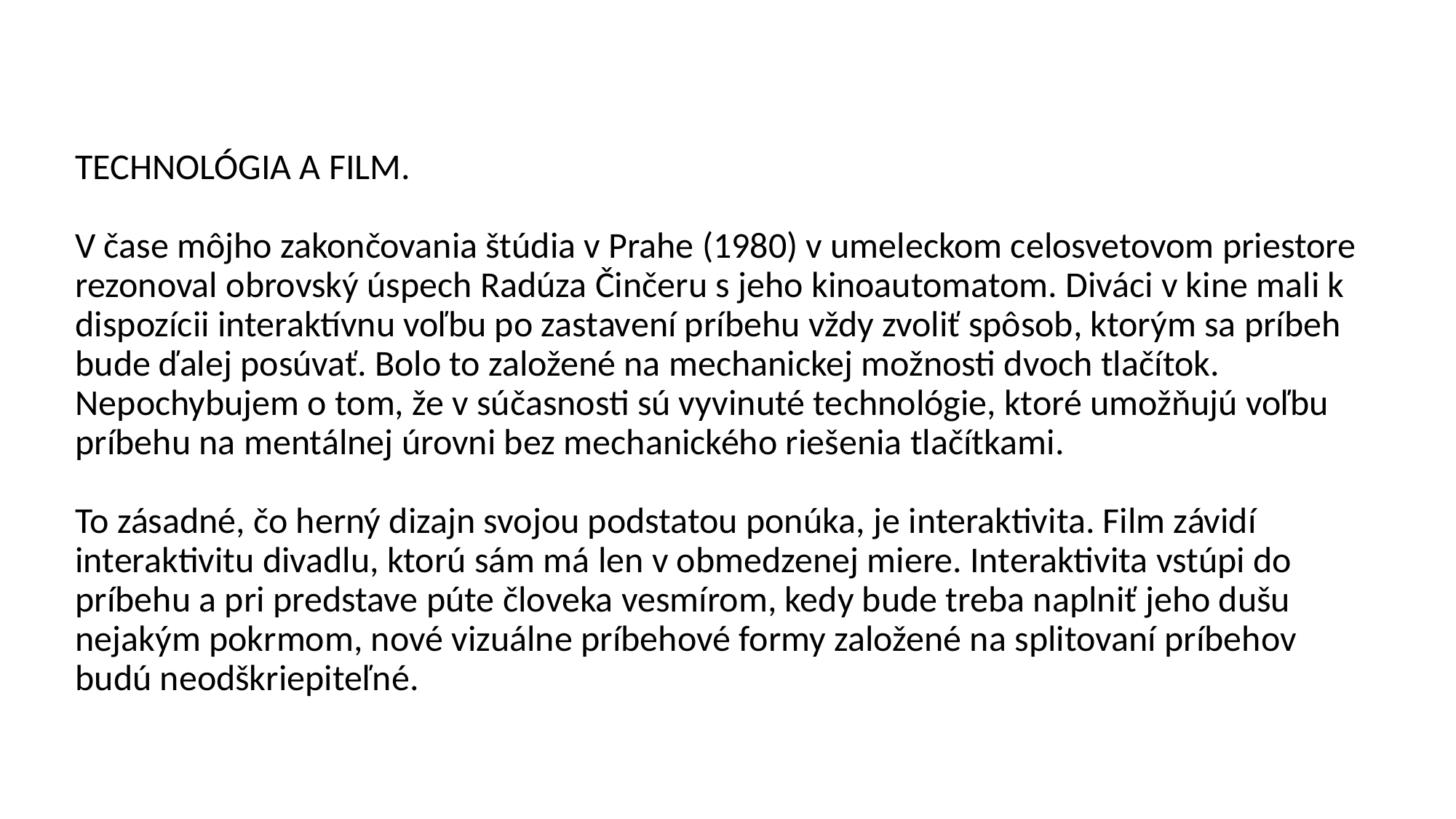

# TECHNOLÓGIA A FILM. V čase môjho zakončovania štúdia v Prahe (1980) v umeleckom celosvetovom priestore rezonoval obrovský úspech Radúza Činčeru s jeho kinoautomatom. Diváci v kine mali k dispozícii interaktívnu voľbu po zastavení príbehu vždy zvoliť spôsob, ktorým sa príbeh bude ďalej posúvať. Bolo to založené na mechanickej možnosti dvoch tlačítok. Nepochybujem o tom, že v súčasnosti sú vyvinuté technológie, ktoré umožňujú voľbu príbehu na mentálnej úrovni bez mechanického riešenia tlačítkami. To zásadné, čo herný dizajn svojou podstatou ponúka, je interaktivita. Film závidí interaktivitu divadlu, ktorú sám má len v obmedzenej miere. Interaktivita vstúpi do príbehu a pri predstave púte človeka vesmírom, kedy bude treba naplniť jeho dušu nejakým pokrmom, nové vizuálne príbehové formy založené na splitovaní príbehov budú neodškriepiteľné.